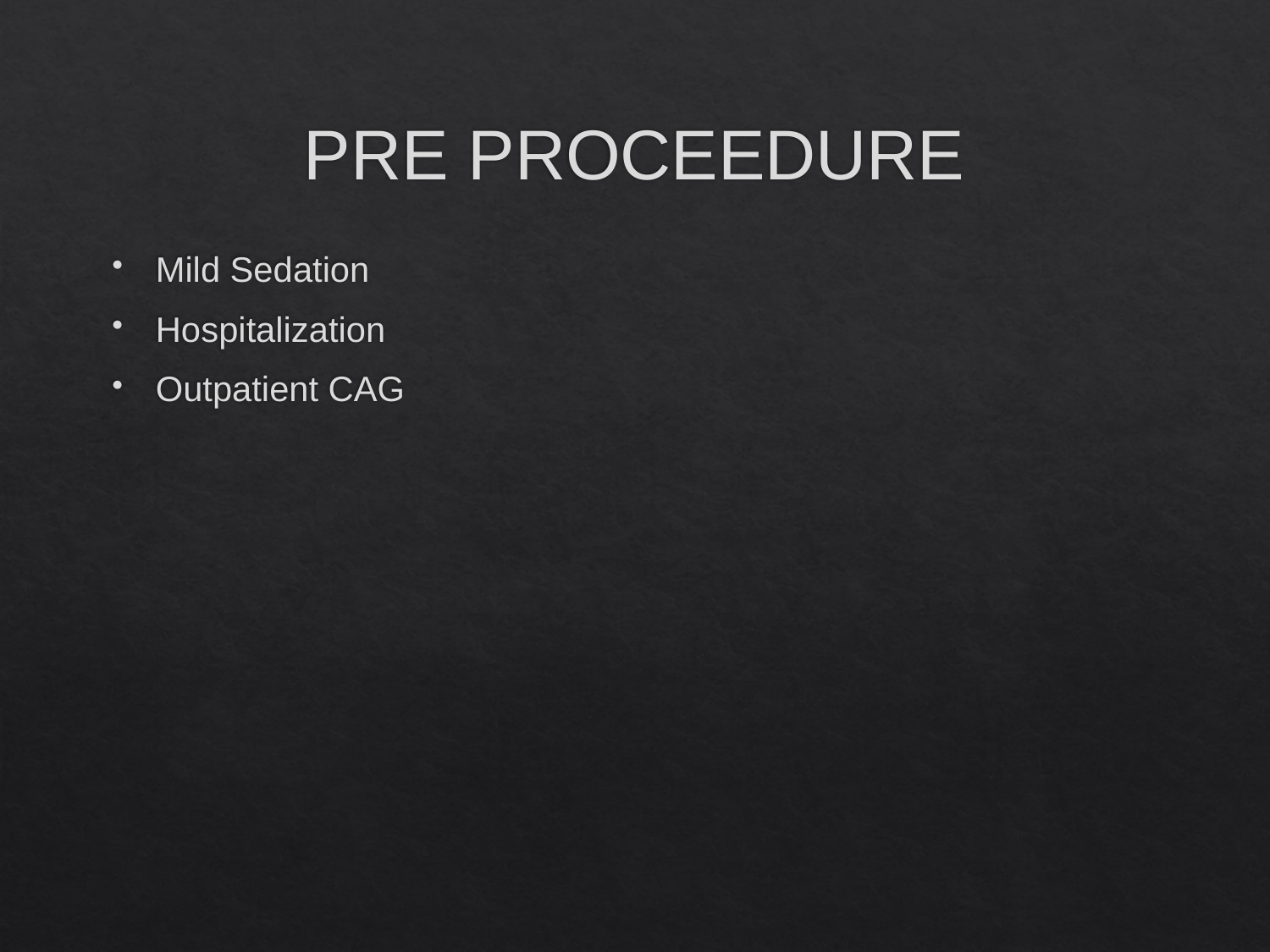

# PRE PROCEEDURE
Mild Sedation
Hospitalization
Outpatient CAG